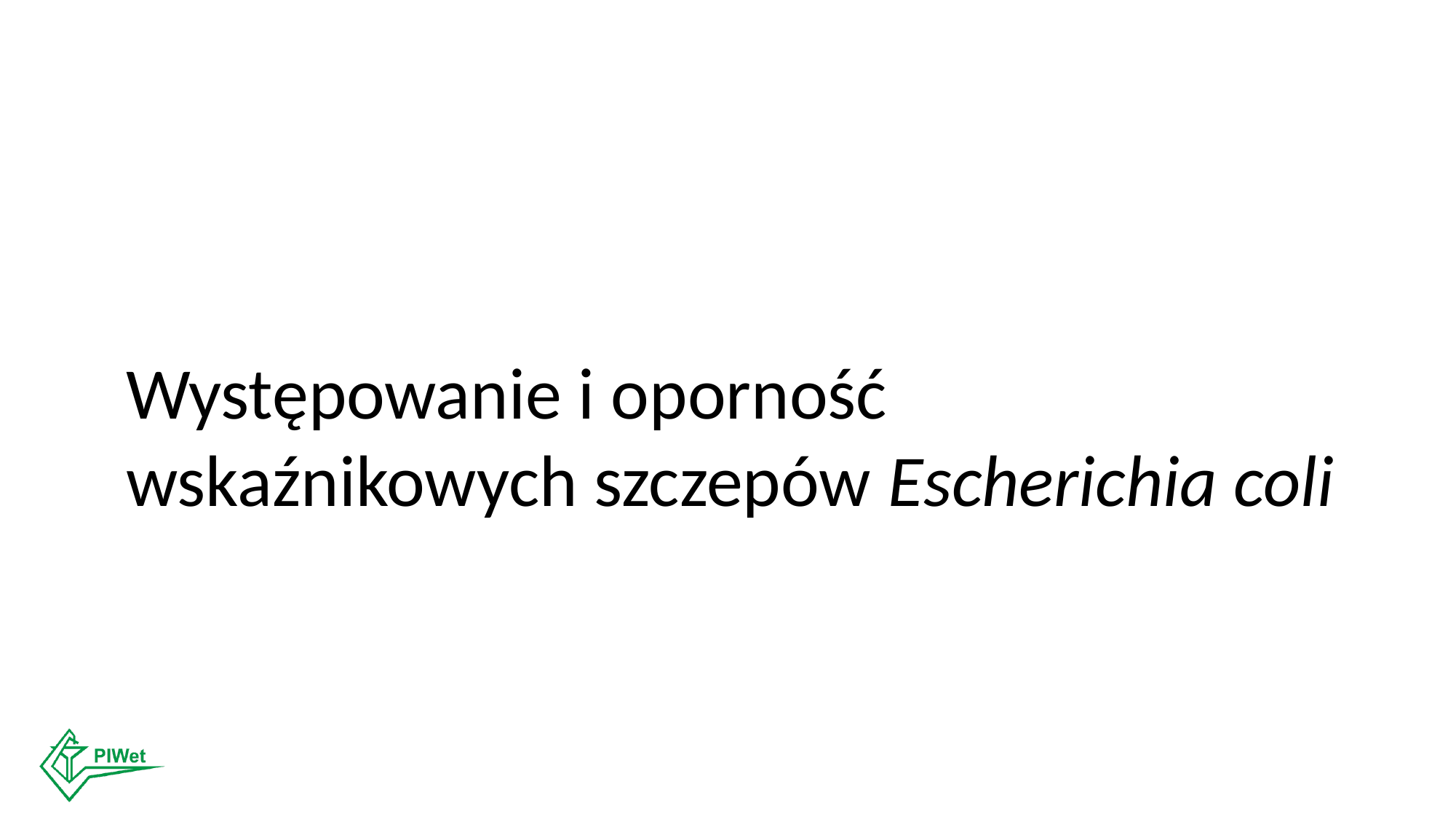

Występowanie i oporność wskaźnikowych szczepów Escherichia coli